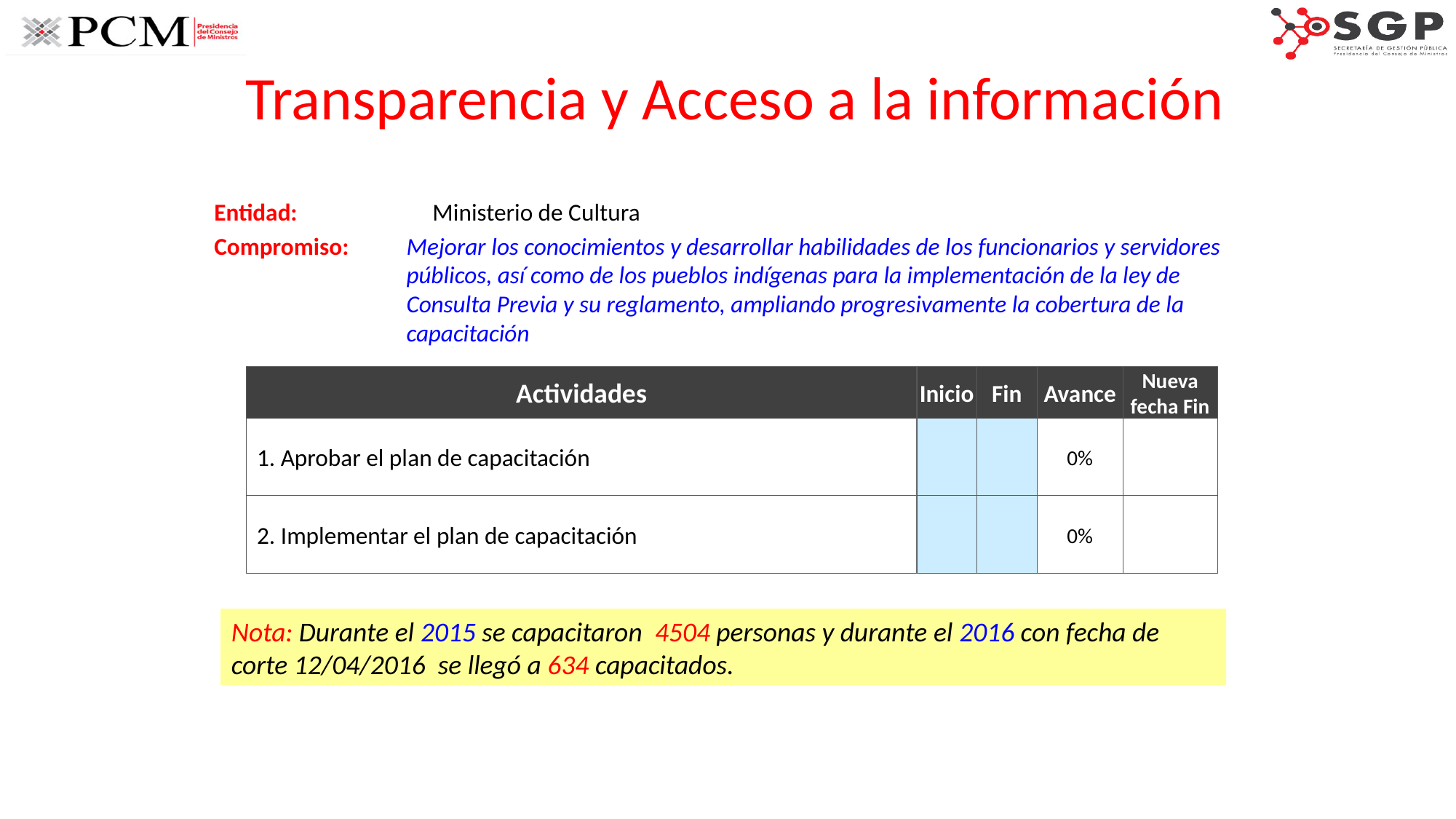

# Transparencia y Acceso a la información
Entidad: 		Ministerio de Cultura
Compromiso: 	Mejorar los conocimientos y desarrollar habilidades de los funcionarios y servidores públicos, así como de los pueblos indígenas para la implementación de la ley de Consulta Previa y su reglamento, ampliando progresivamente la cobertura de la capacitación

Actividades
Inicio
Fin
Avance
Nueva fecha Fin
1. Aprobar el plan de capacitación

0%

2. Implementar el plan de capacitación

0%

Nota: Durante el 2015 se capacitaron  4504 personas y durante el 2016 con fecha de corte 12/04/2016  se llegó a 634 capacitados.